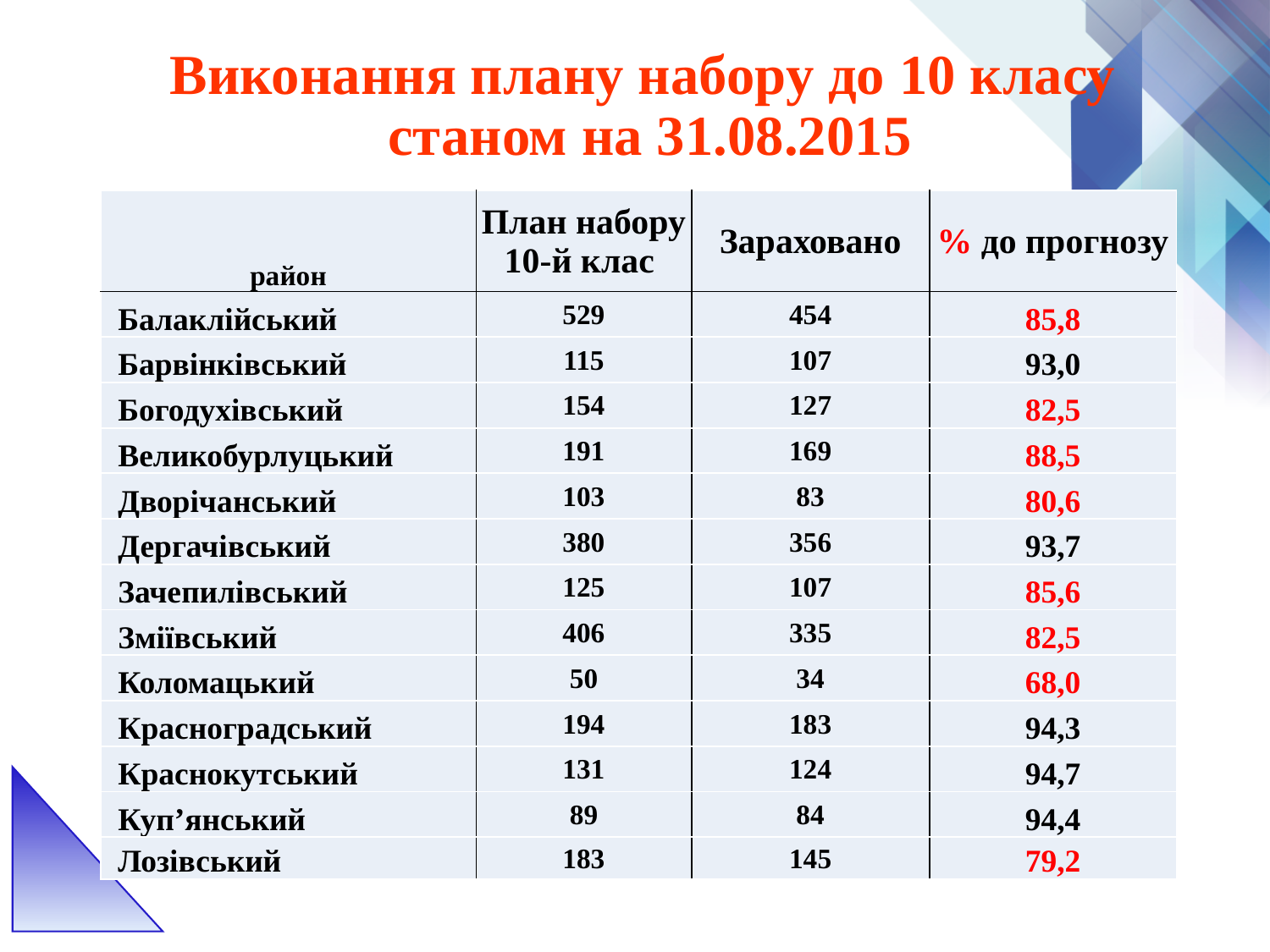

Виконання плану набору до 10 класу
станом на 31.08.2015
| район | План набору 10-й клас | Зараховано | % до прогнозу |
| --- | --- | --- | --- |
| Балаклійський | 529 | 454 | 85,8 |
| Барвінківський | 115 | 107 | 93,0 |
| Богодухівський | 154 | 127 | 82,5 |
| Великобурлуцький | 191 | 169 | 88,5 |
| Дворічанський | 103 | 83 | 80,6 |
| Дергачівський | 380 | 356 | 93,7 |
| Зачепилівський | 125 | 107 | 85,6 |
| Зміївський | 406 | 335 | 82,5 |
| Коломацький | 50 | 34 | 68,0 |
| Красноградський | 194 | 183 | 94,3 |
| Краснокутський | 131 | 124 | 94,7 |
| Куп’янський | 89 | 84 | 94,4 |
| Лозівський | 183 | 145 | 79,2 |